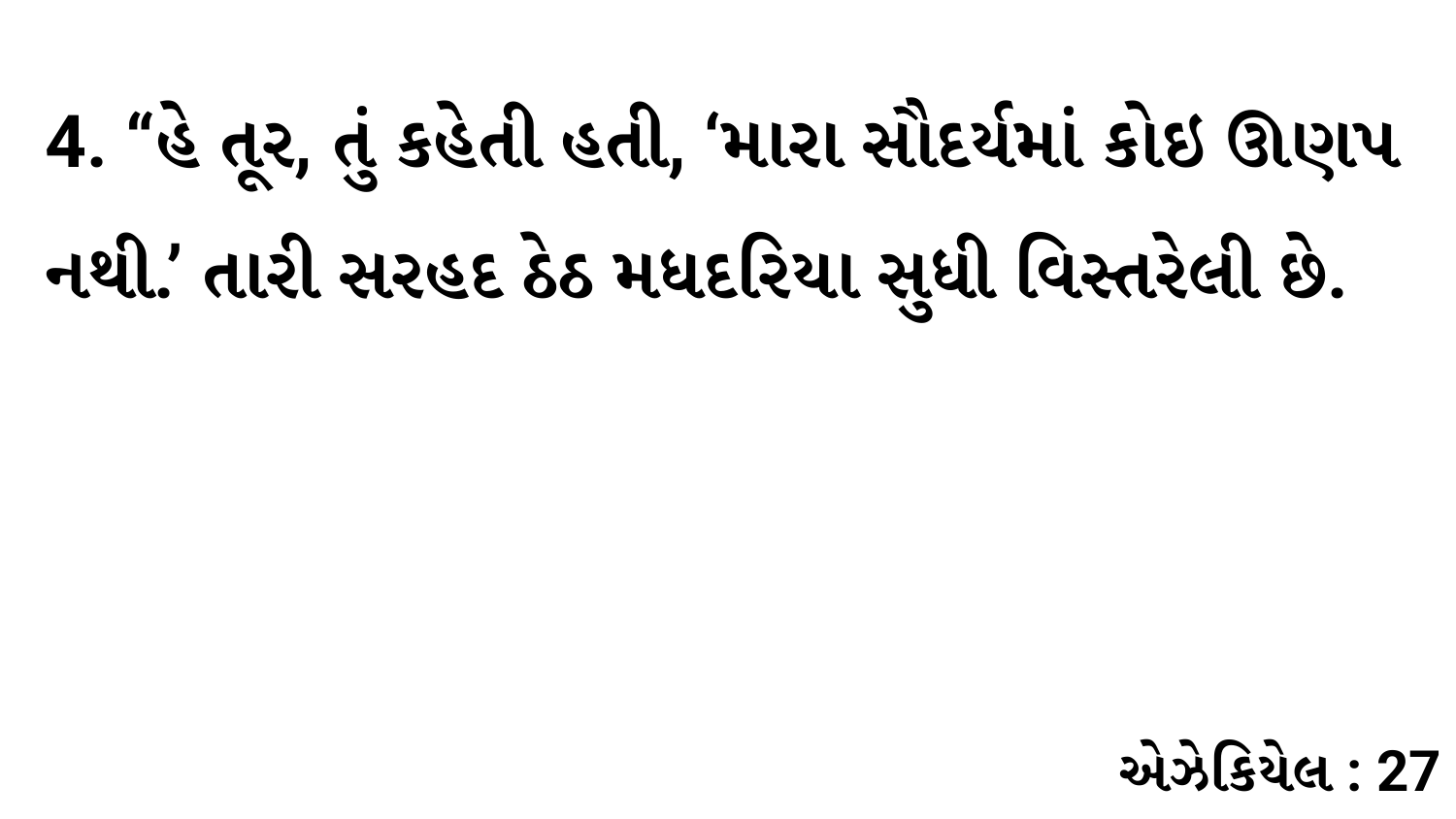

4. “હે તૂર, તું કહેતી હતી, ‘મારા સૌદર્યમાં કોઇ ઊણપ નથી.’ તારી સરહદ ઠેઠ મધદરિયા સુધી વિસ્તરેલી છે.
એઝેકિયેલ : 27